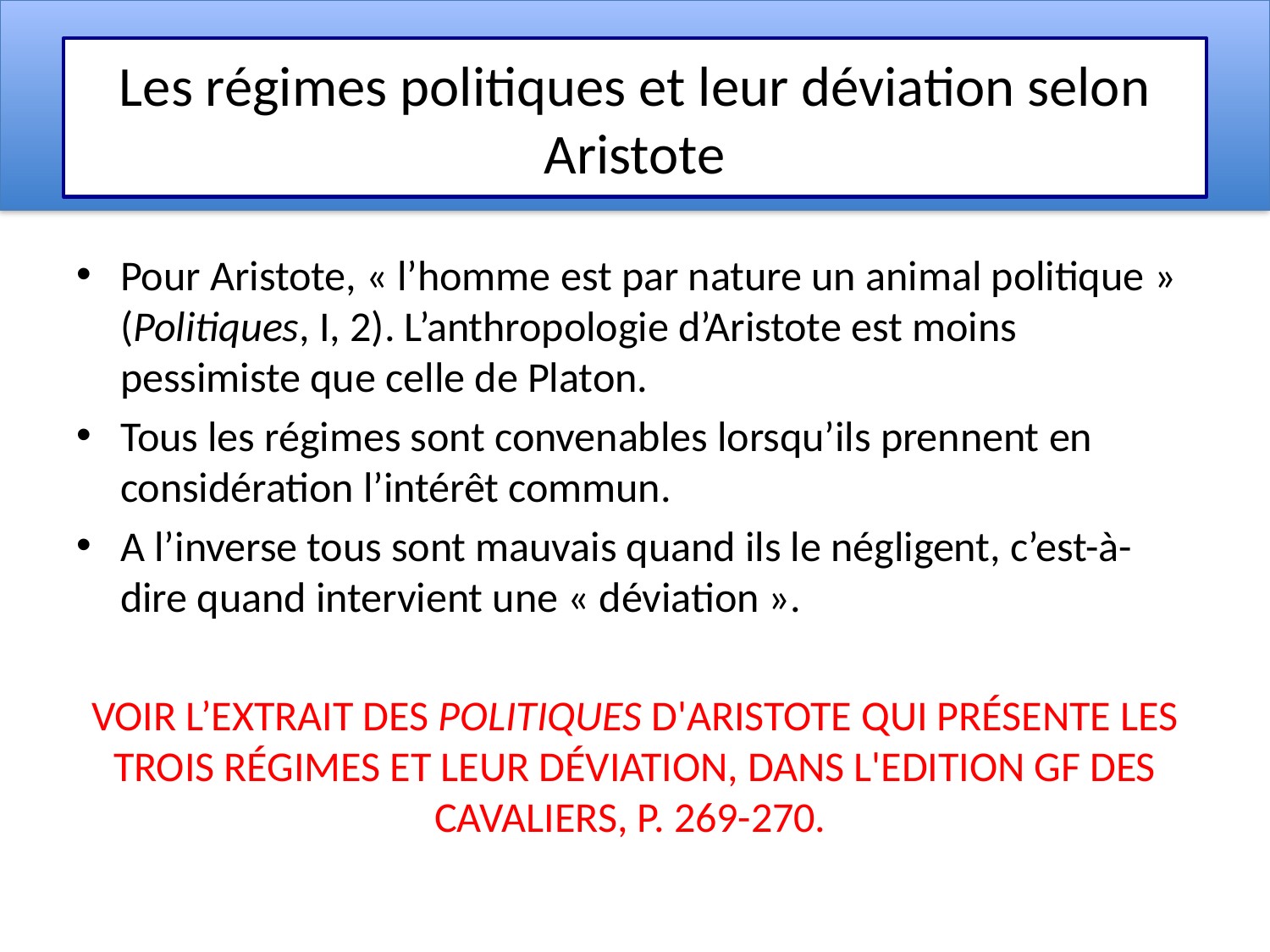

# Les régimes politiques et leur déviation selon Aristote
Pour Aristote, « l’homme est par nature un animal politique » (Politiques, I, 2). L’anthropologie d’Aristote est moins pessimiste que celle de Platon.
Tous les régimes sont convenables lorsqu’ils prennent en considération l’intérêt commun.
A l’inverse tous sont mauvais quand ils le négligent, c’est-à-dire quand intervient une « déviation ».

Voir l’extrait des politiques d'Aristote qui présente les trois régimes et leur déviation, dans l'Edition gf des cavaliers, p. 269-270.